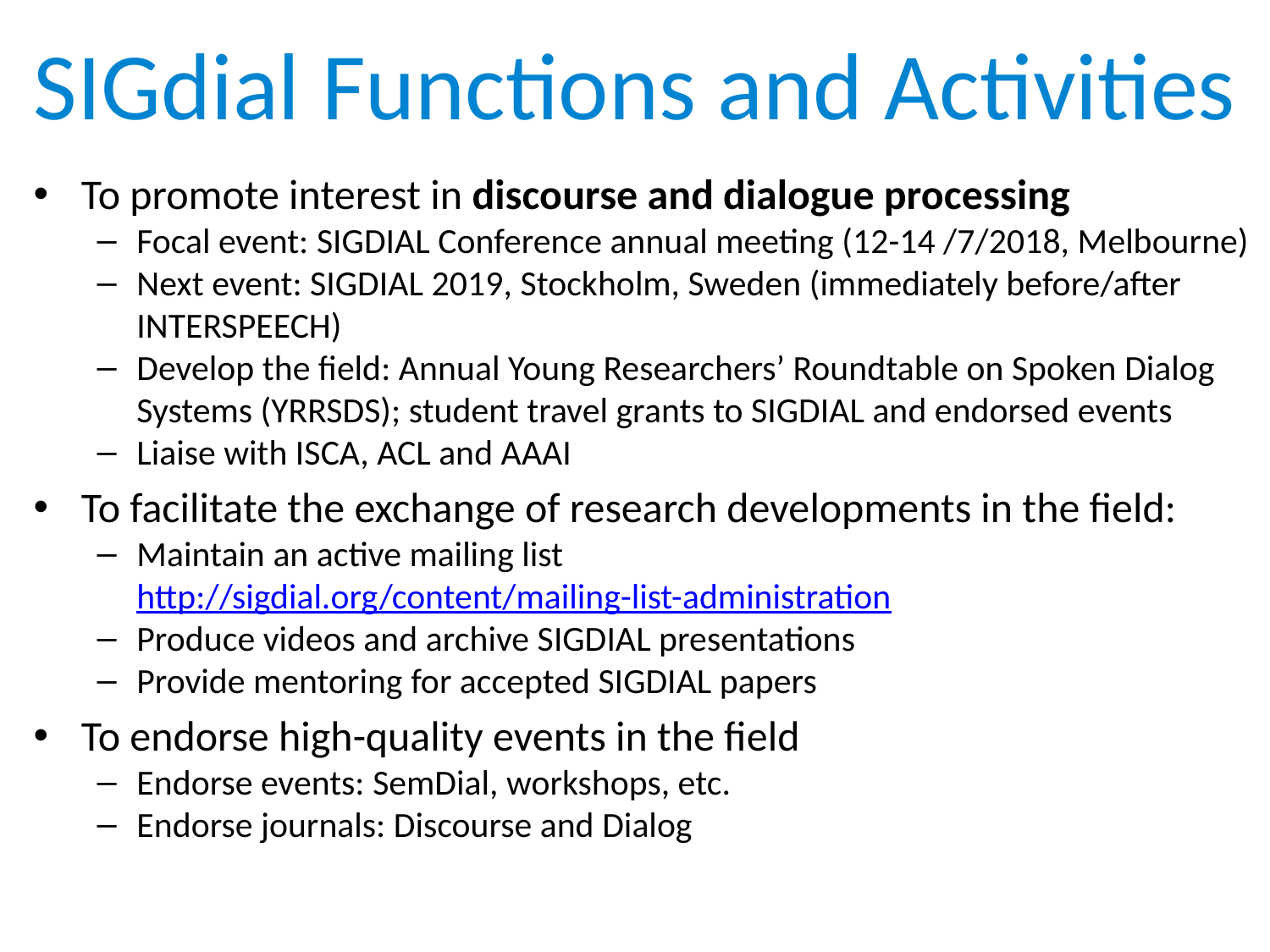

# SIGdial Functions and Activities
To promote interest in discourse and dialogue processing
Focal event: SIGDIAL Conference annual meeting (12-14 /7/2018, Melbourne)
Next event: SIGDIAL 2019, Stockholm, Sweden (immediately before/after INTERSPEECH)
Develop the field: Annual Young Researchers’ Roundtable on Spoken Dialog Systems (YRRSDS); student travel grants to SIGDIAL and endorsed events
Liaise with ISCA, ACL and AAAI
To facilitate the exchange of research developments in the field:
Maintain an active mailing list http://sigdial.org/content/mailing-list-administration
Produce videos and archive SIGDIAL presentations
Provide mentoring for accepted SIGDIAL papers
To endorse high-quality events in the field
Endorse events: SemDial, workshops, etc.
Endorse journals: Discourse and Dialog